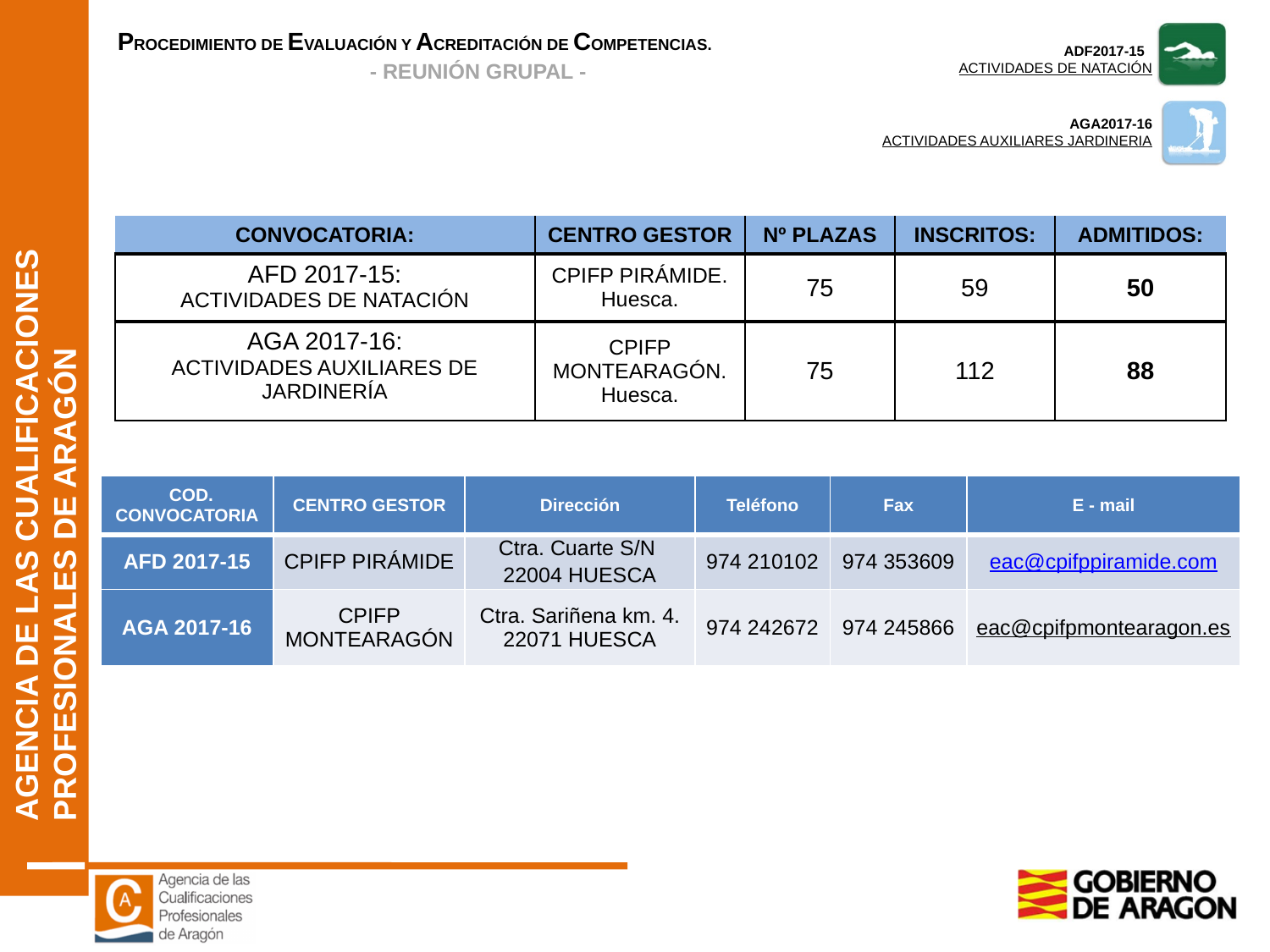

| CONVOCATORIA: | CENTRO GESTOR | Nº PLAZAS | INSCRITOS: | ADMITIDOS: |
| --- | --- | --- | --- | --- |
| AFD 2017-15: ACTIVIDADES DE NATACIÓN | CPIFP PIRÁMIDE. Huesca. | 75 | 59 | 50 |
| AGA 2017-16: ACTIVIDADES AUXILIARES DE JARDINERÍA | CPIFP MONTEARAGÓN. Huesca. | 75 | 112 | 88 |
| COD. CONVOCATORIA | CENTRO GESTOR | Dirección | Teléfono | Fax | E - mail |
| --- | --- | --- | --- | --- | --- |
| AFD 2017-15 | CPIFP PIRÁMIDE | Ctra. Cuarte S/N 22004 HUESCA | 974 210102 | 974 353609 | eac@cpifppiramide.com |
| AGA 2017-16 | CPIFP MONTEARAGÓN | Ctra. Sariñena km. 4. 22071 HUESCA | 974 242672 | 974 245866 | eac@cpifpmontearagon.es |